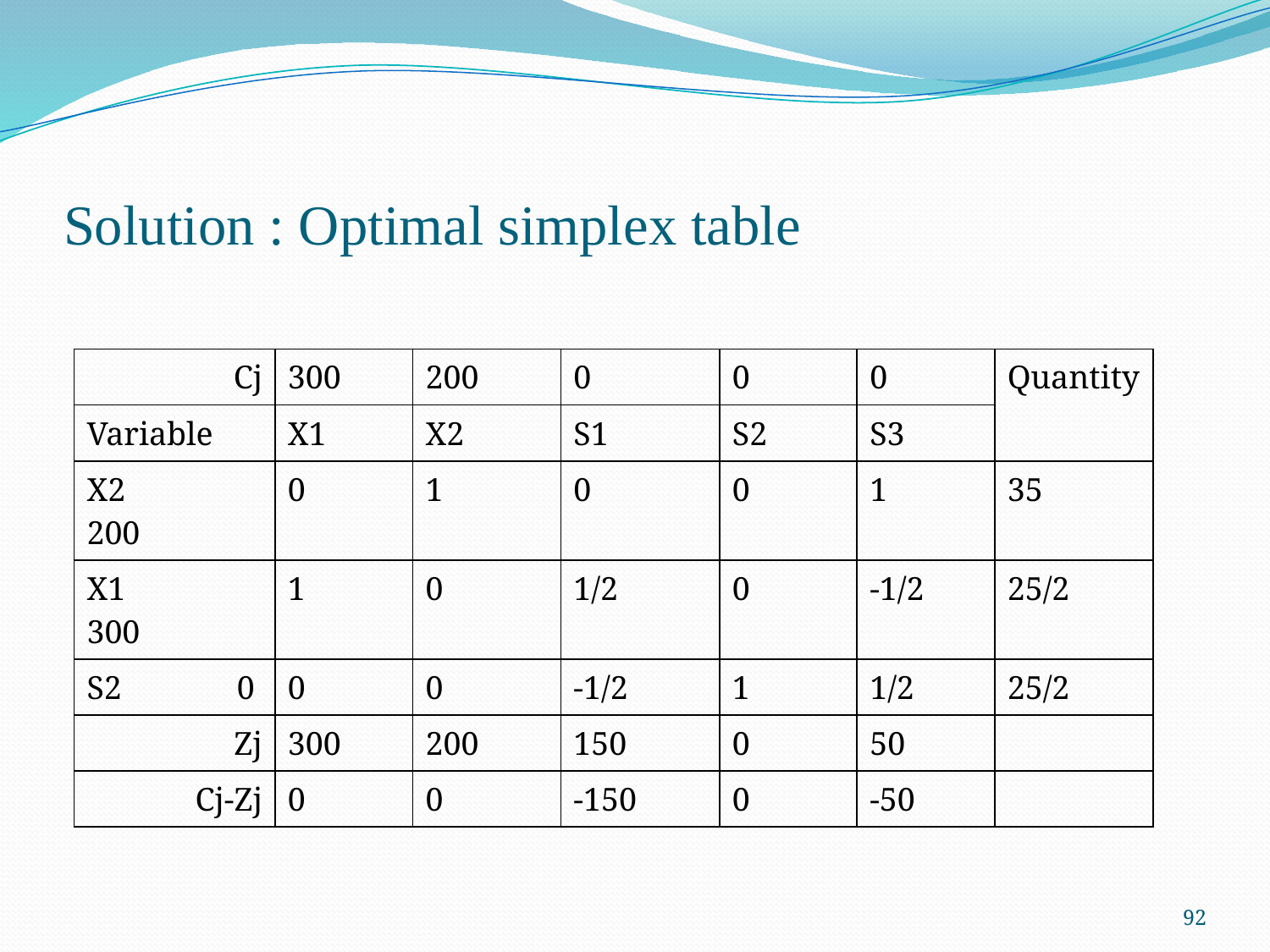

# Solution : Optimal simplex table
| Cj | 300 | 200 | 0 | 0 | 0 | Quantity |
| --- | --- | --- | --- | --- | --- | --- |
| Variable | X1 | X2 | S1 | S2 | S3 |  |
| X2 200 | 0 | 1 | 0 | 0 | 1 | 35 |
| X1 300 | 1 | 0 | 1/2 | 0 | -1/2 | 25/2 |
| S2 0 | 0 | 0 | -1/2 | 1 | 1/2 | 25/2 |
| Zj | 300 | 200 | 150 | 0 | 50 |  |
| Cj-Zj | 0 | 0 | -150 | 0 | -50 |  |
92